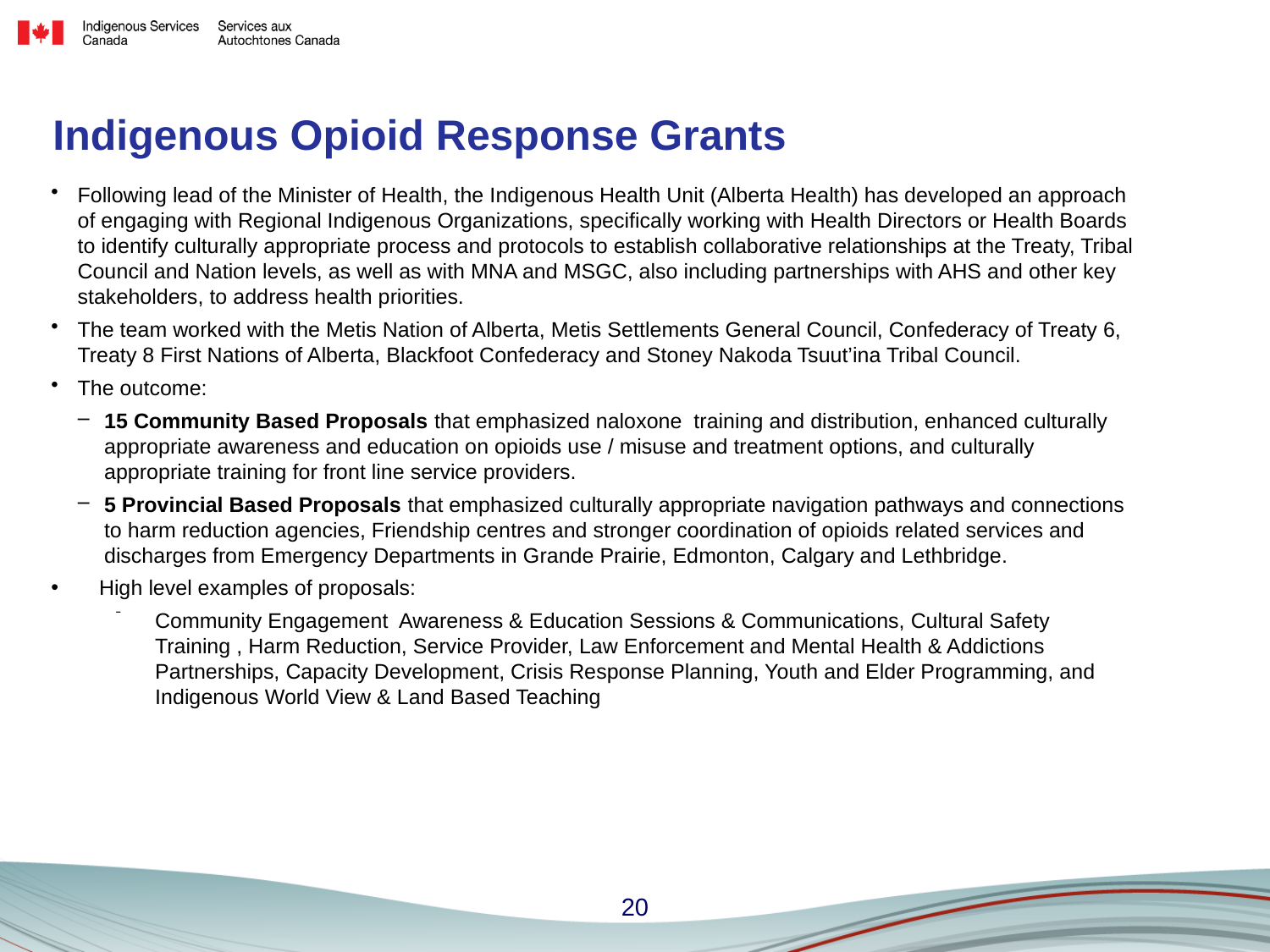

# Indigenous Opioid Response Grants
Following lead of the Minister of Health, the Indigenous Health Unit (Alberta Health) has developed an approach of engaging with Regional Indigenous Organizations, specifically working with Health Directors or Health Boards to identify culturally appropriate process and protocols to establish collaborative relationships at the Treaty, Tribal Council and Nation levels, as well as with MNA and MSGC, also including partnerships with AHS and other key stakeholders, to address health priorities.
The team worked with the Metis Nation of Alberta, Metis Settlements General Council, Confederacy of Treaty 6, Treaty 8 First Nations of Alberta, Blackfoot Confederacy and Stoney Nakoda Tsuut’ina Tribal Council.
The outcome:
15 Community Based Proposals that emphasized naloxone  training and distribution, enhanced culturally appropriate awareness and education on opioids use / misuse and treatment options, and culturally appropriate training for front line service providers.
5 Provincial Based Proposals that emphasized culturally appropriate navigation pathways and connections to harm reduction agencies, Friendship centres and stronger coordination of opioids related services and discharges from Emergency Departments in Grande Prairie, Edmonton, Calgary and Lethbridge.
High level examples of proposals:
Community Engagement  Awareness & Education Sessions & Communications, Cultural Safety Training , Harm Reduction, Service Provider, Law Enforcement and Mental Health & Addictions Partnerships, Capacity Development, Crisis Response Planning, Youth and Elder Programming, and Indigenous World View & Land Based Teaching

20